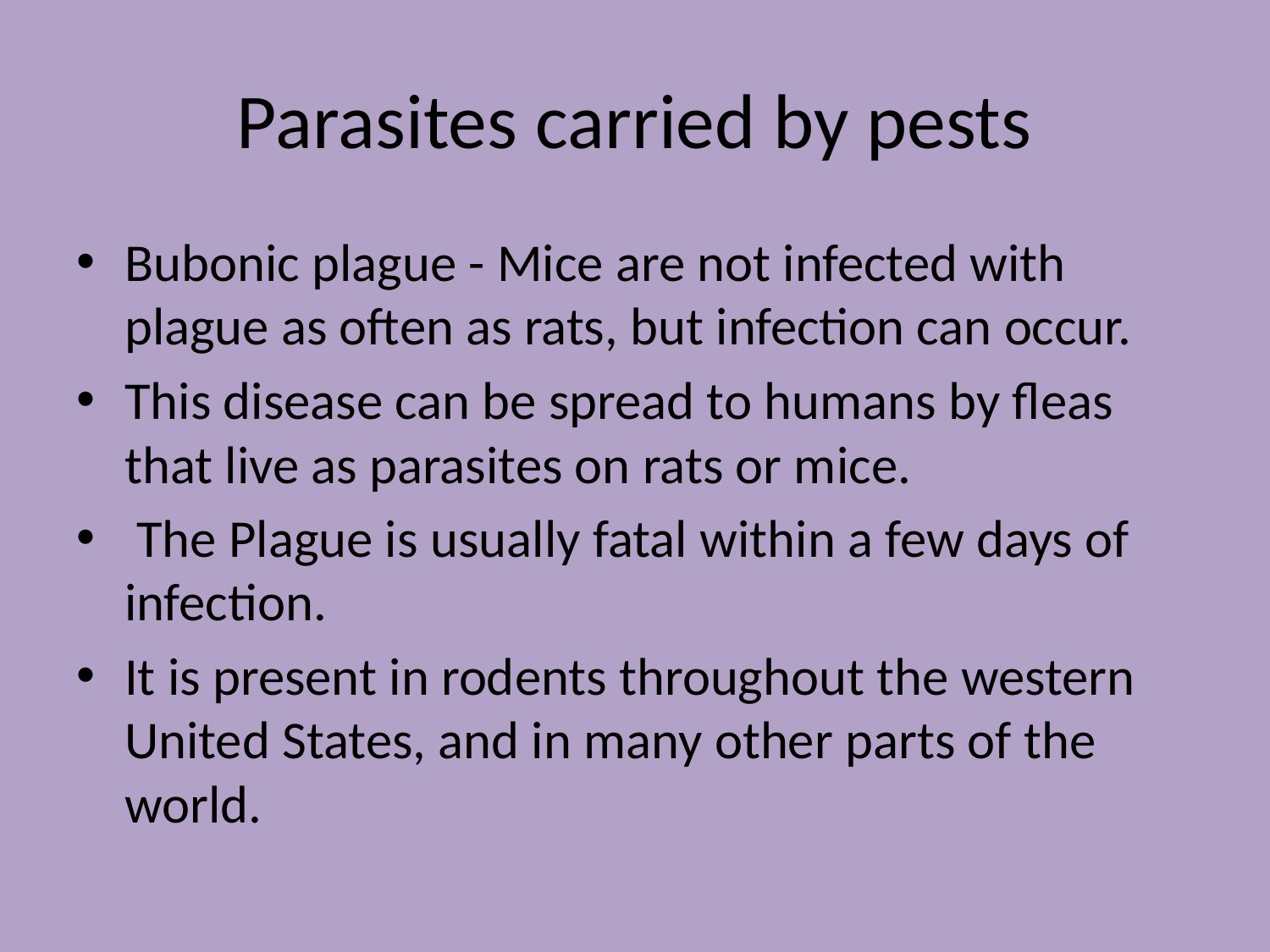

# Parasites carried by pests
Bubonic plague - Mice are not infected with plague as often as rats, but infection can occur.
This disease can be spread to humans by fleas that live as parasites on rats or mice.
 The Plague is usually fatal within a few days of infection.
It is present in rodents throughout the western United States, and in many other parts of the world.